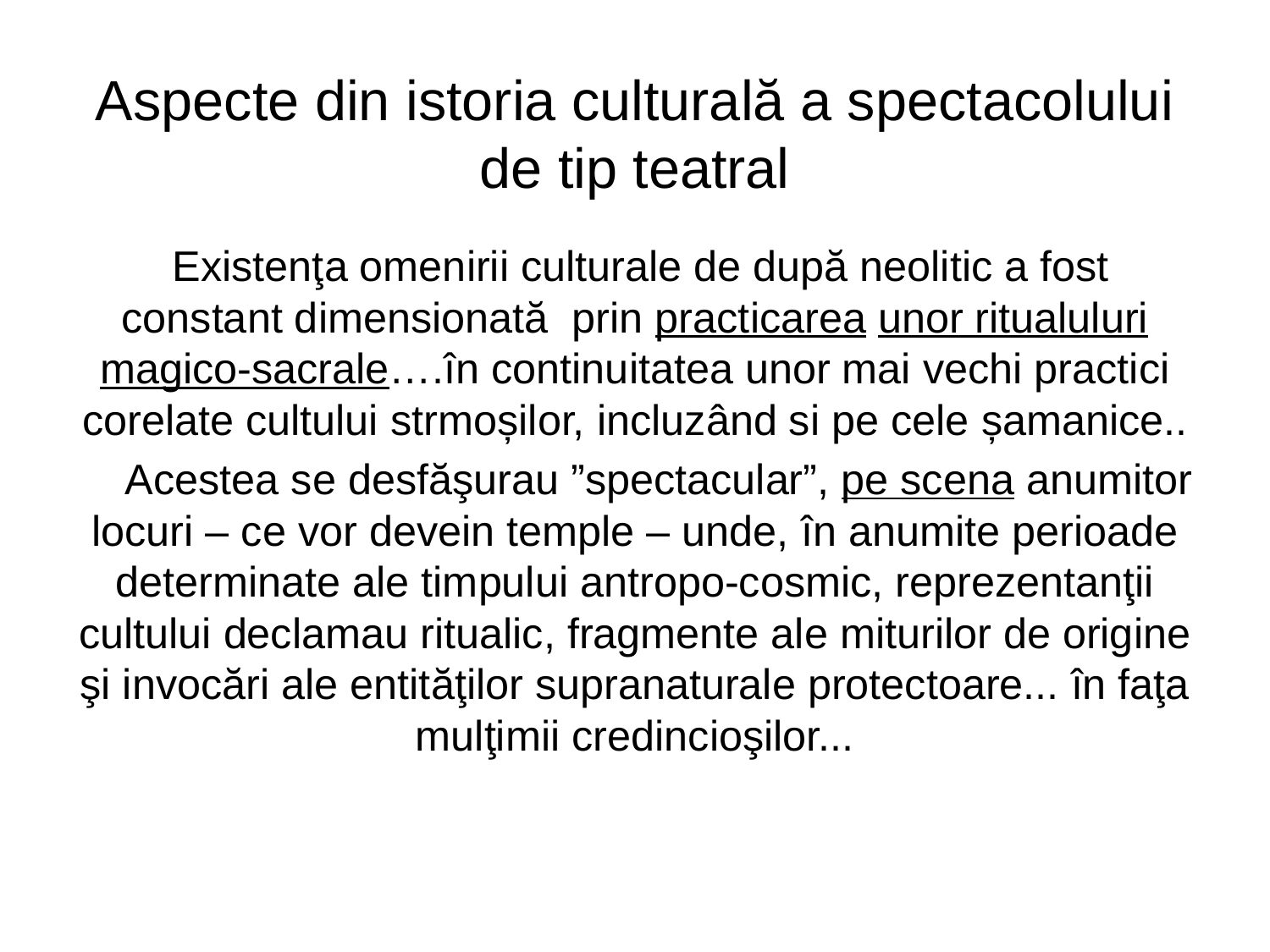

# Aspecte din istoria culturală a spectacolului de tip teatral
 Existenţa omenirii culturale de după neolitic a fost constant dimensionată  prin practicarea unor ritualuluri magico-sacrale….în continuitatea unor mai vechi practici corelate cultului strmoșilor, incluzând si pe cele șamanice..
    Acestea se desfăşurau ”spectacular”, pe scena anumitor locuri – ce vor devein temple – unde, în anumite perioade determinate ale timpului antropo-cosmic, reprezentanţii cultului declamau ritualic, fragmente ale miturilor de origine şi invocări ale entităţilor supranaturale protectoare... în faţa mulţimii credincioşilor...